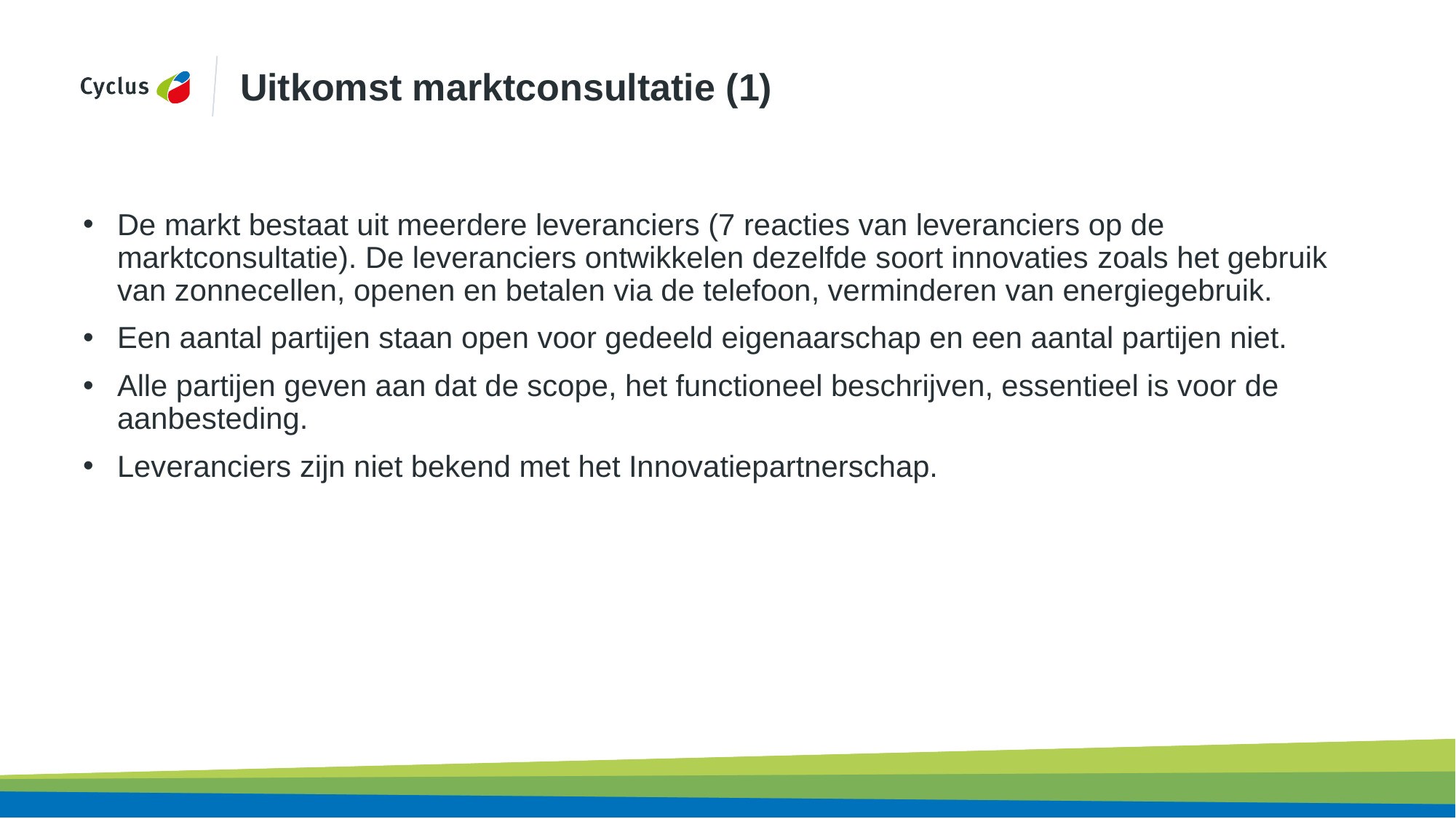

# Uitkomst marktconsultatie (1)
De markt bestaat uit meerdere leveranciers (7 reacties van leveranciers op de marktconsultatie). De leveranciers ontwikkelen dezelfde soort innovaties zoals het gebruik van zonnecellen, openen en betalen via de telefoon, verminderen van energiegebruik.
Een aantal partijen staan open voor gedeeld eigenaarschap en een aantal partijen niet.
Alle partijen geven aan dat de scope, het functioneel beschrijven, essentieel is voor de aanbesteding.
Leveranciers zijn niet bekend met het Innovatiepartnerschap.